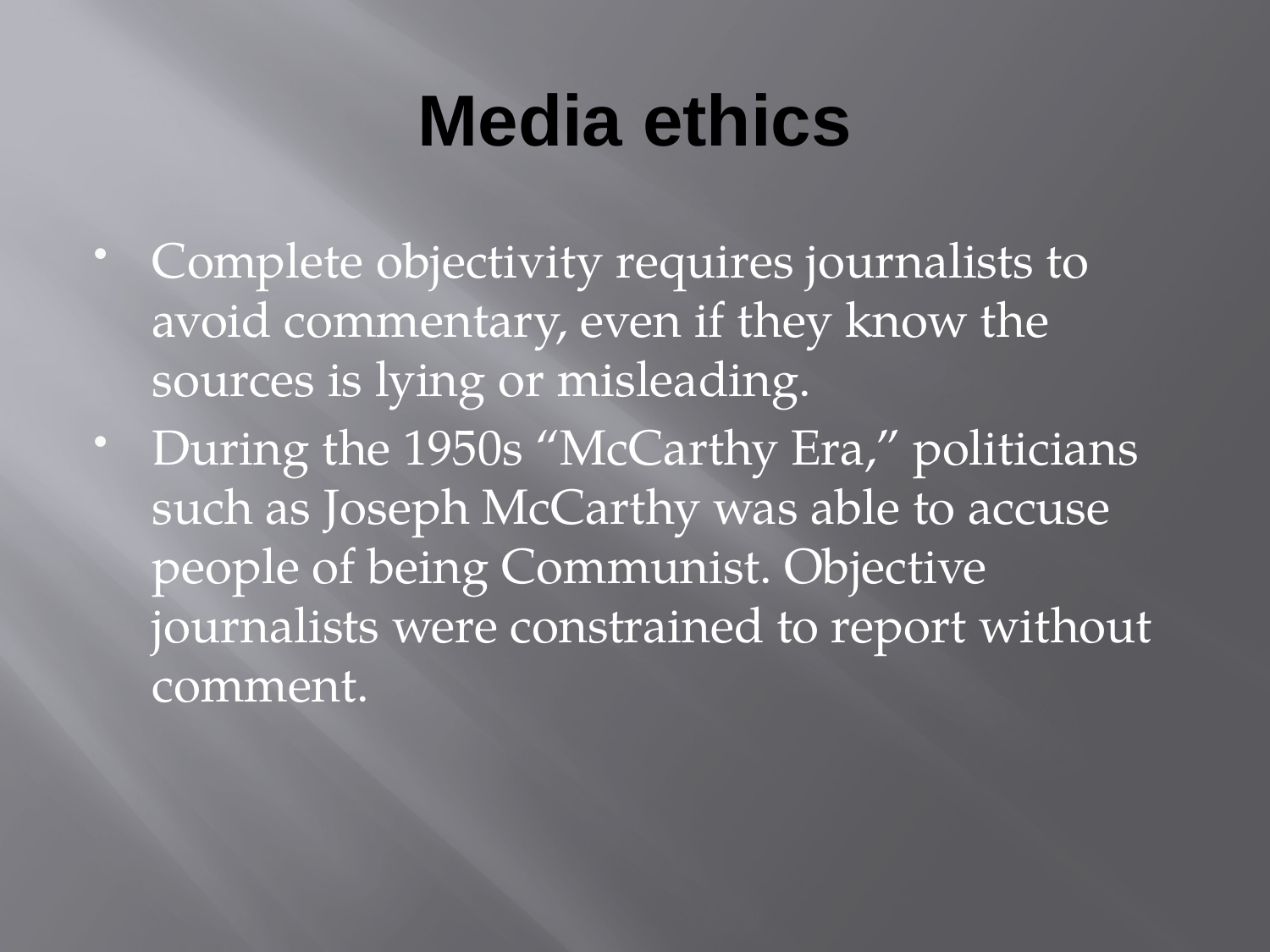

# Media ethics
Complete objectivity requires journalists to avoid commentary, even if they know the sources is lying or misleading.
During the 1950s “McCarthy Era,” politicians such as Joseph McCarthy was able to accuse people of being Communist. Objective journalists were constrained to report without comment.